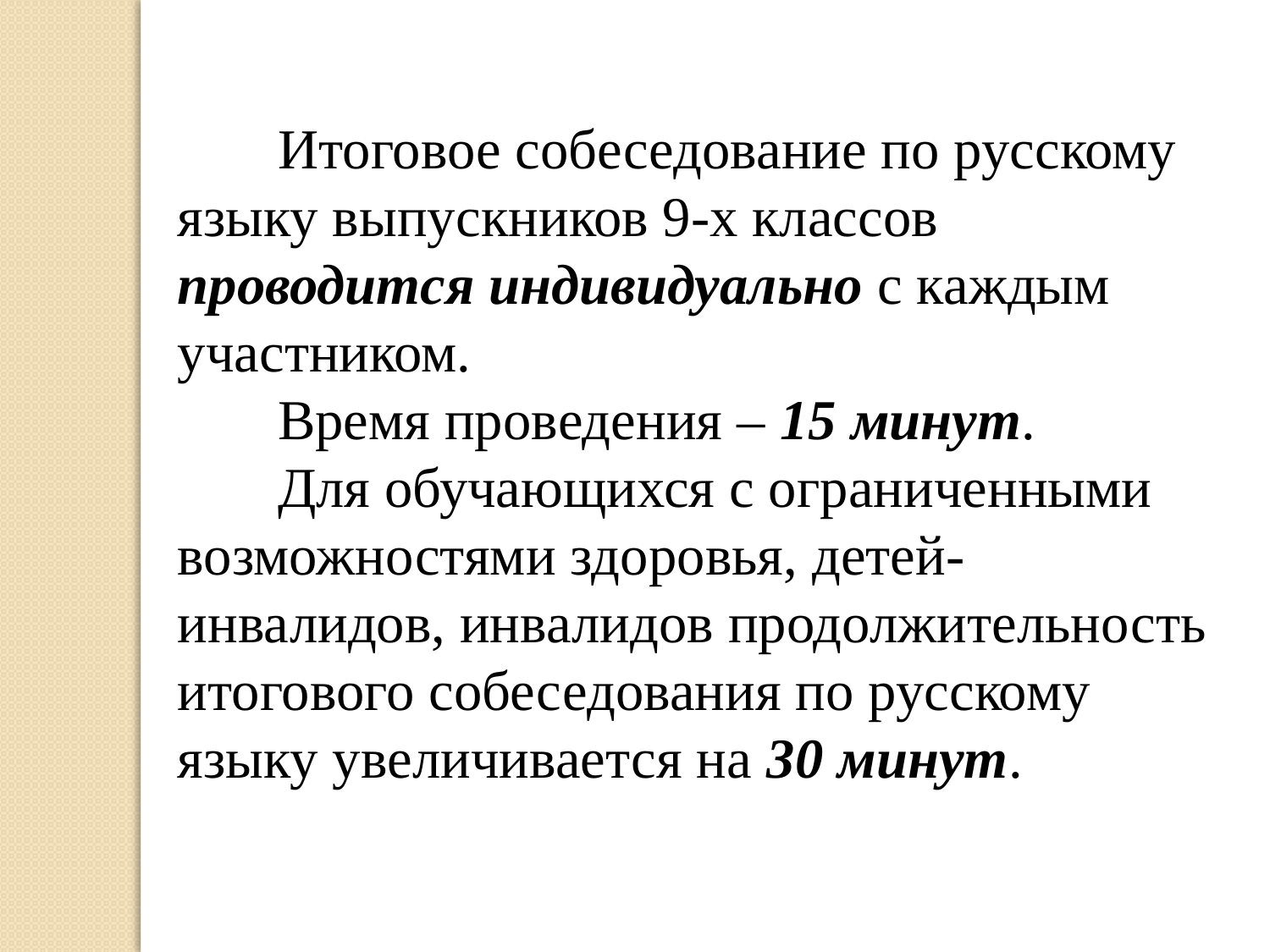

Итоговое собеседование по русскому языку выпускников 9-х классов проводится индивидуально с каждым участником.
Время проведения – 15 минут.
Для обучающихся с ограниченными возможностями здоровья, детей-инвалидов, инвалидов продолжительность итогового собеседования по русскому языку увеличивается на 30 минут.